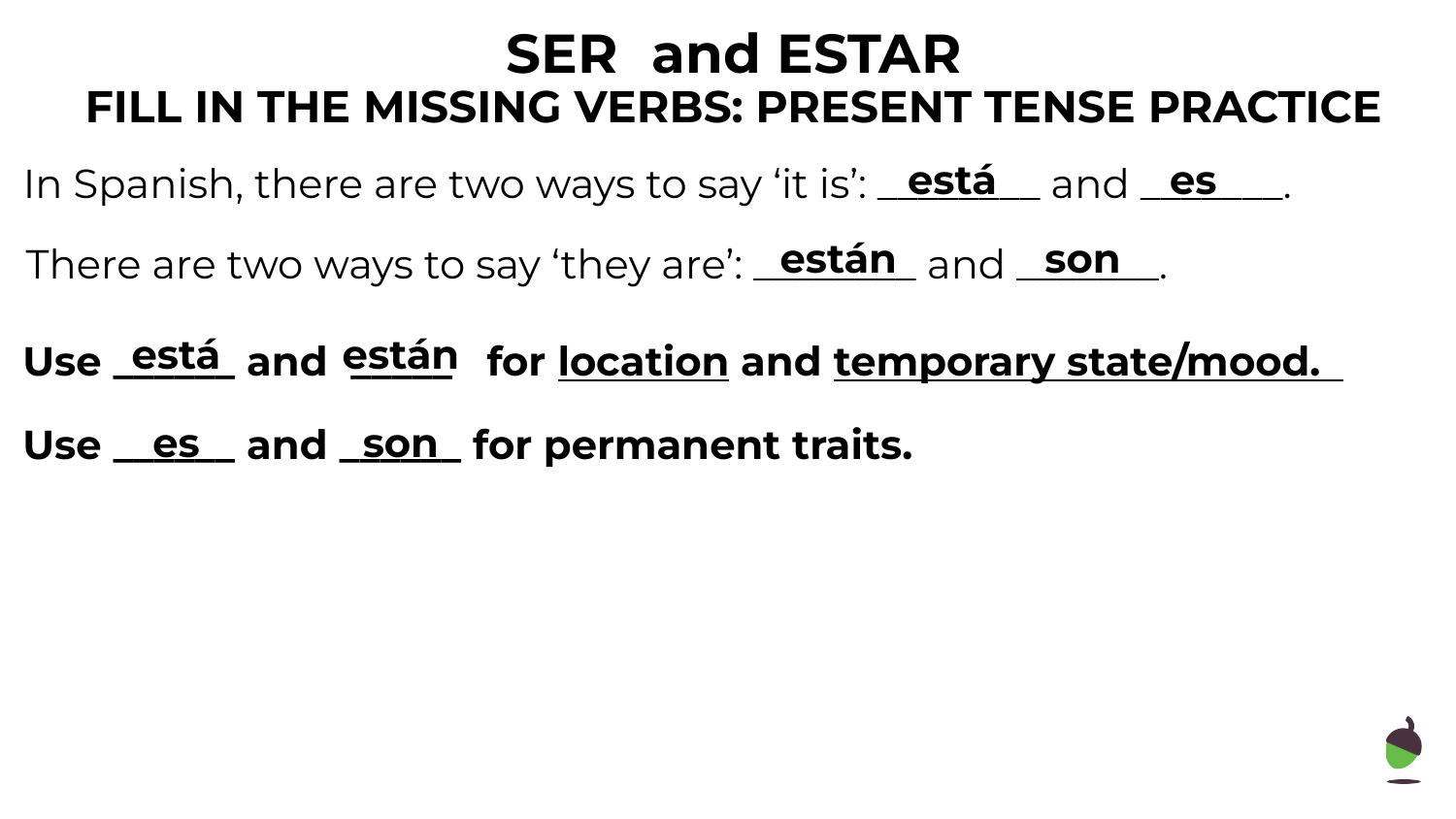

# SER	and ESTAR
FILL IN THE MISSING VERBS: PRESENT TENSE PRACTICE
es
está
In Spanish, there are two ways to say ‘it is’: ________ and _______.
están
son
There are two ways to say ‘they are’: ________ and _______.
está
están
Use ______ and  _____   for location and temporary state/mood.
es
son
Use ______ and ______ for permanent traits.